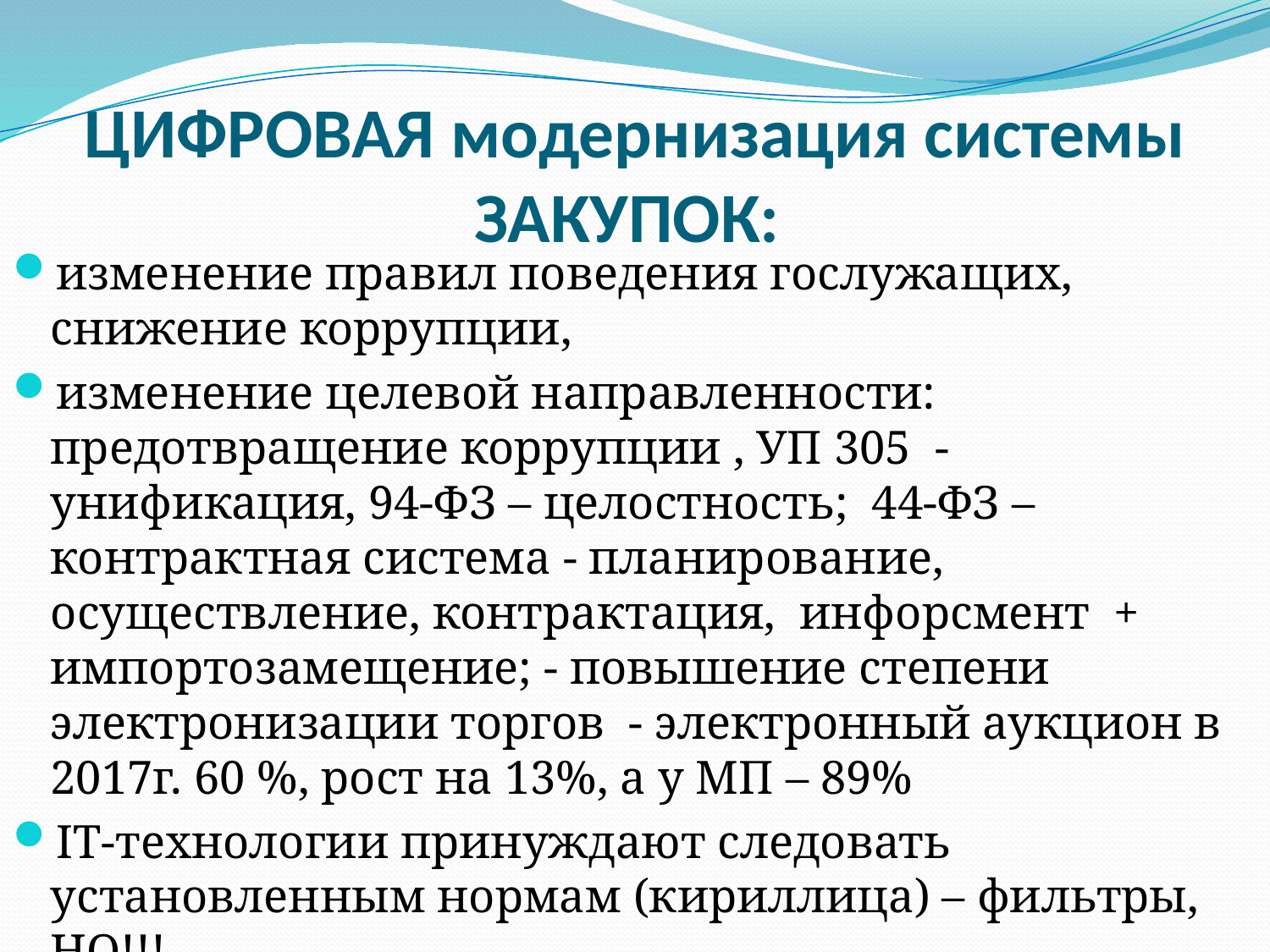

# ЦИФРОВАЯ модернизация системы ЗАКУПОК:
изменение правил поведения гослужащих, снижение коррупции,
изменение целевой направленности: предотвращение коррупции , УП 305  -  унификация, 94-ФЗ – целостность;  44-ФЗ – контрактная система - планирование, осуществление, контрактация,  инфорсмент  + импортозамещение; - повышение степени электронизации торгов  - электронный аукцион в 2017г. 60 %, рост на 13%, а у МП – 89%
IT-технологии принуждают следовать установленным нормам (кириллица) – фильтры, НО!!!